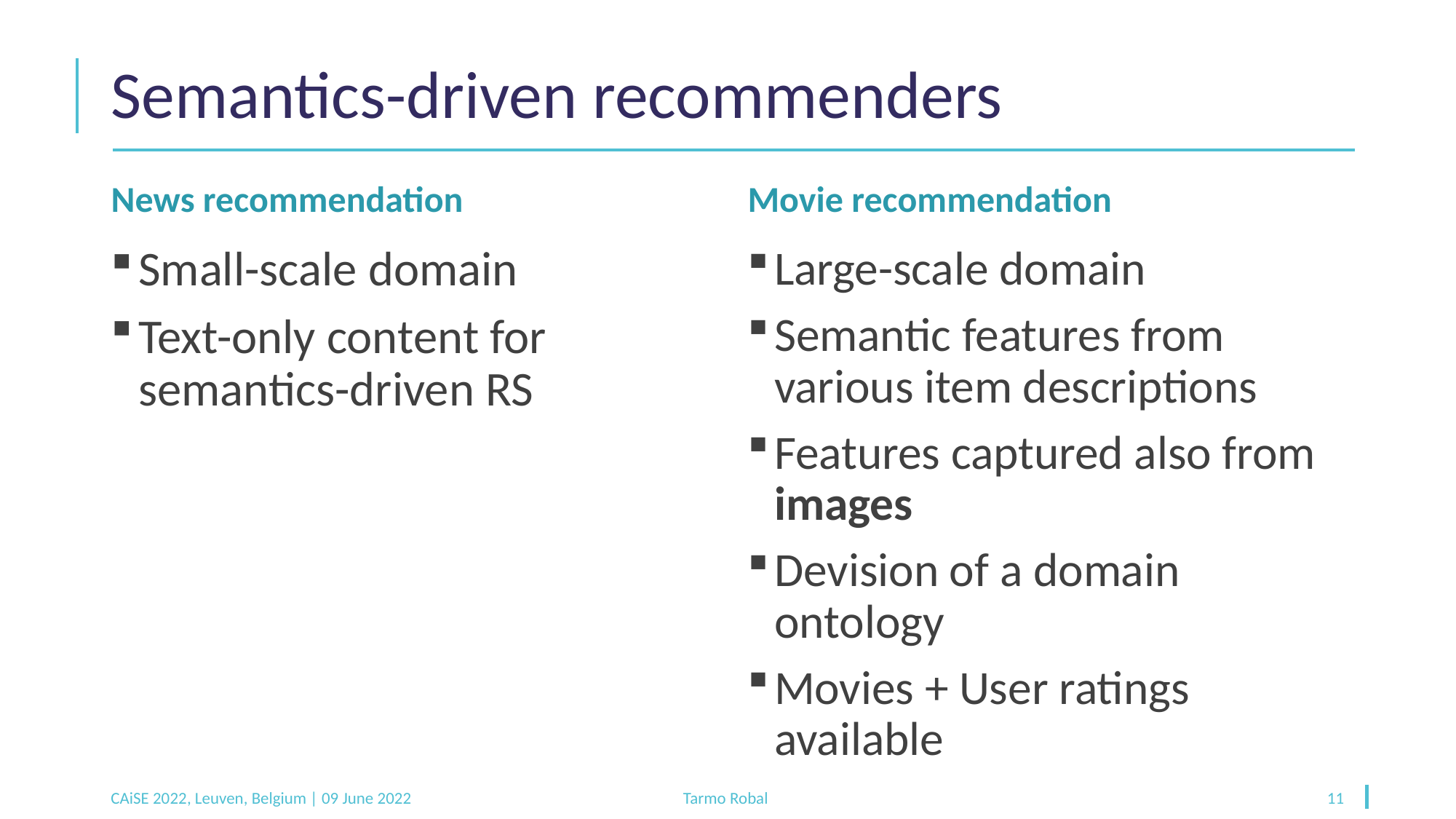

# Semantics-driven recommenders
News recommendation
Movie recommendation
Small-scale domain
Text-only content for semantics-driven RS
Large-scale domain
Semantic features from various item descriptions
Features captured also from images
Devision of a domain ontology
Movies + User ratings available
CAiSE 2022, Leuven, Belgium | 09 June 2022
Tarmo Robal
11